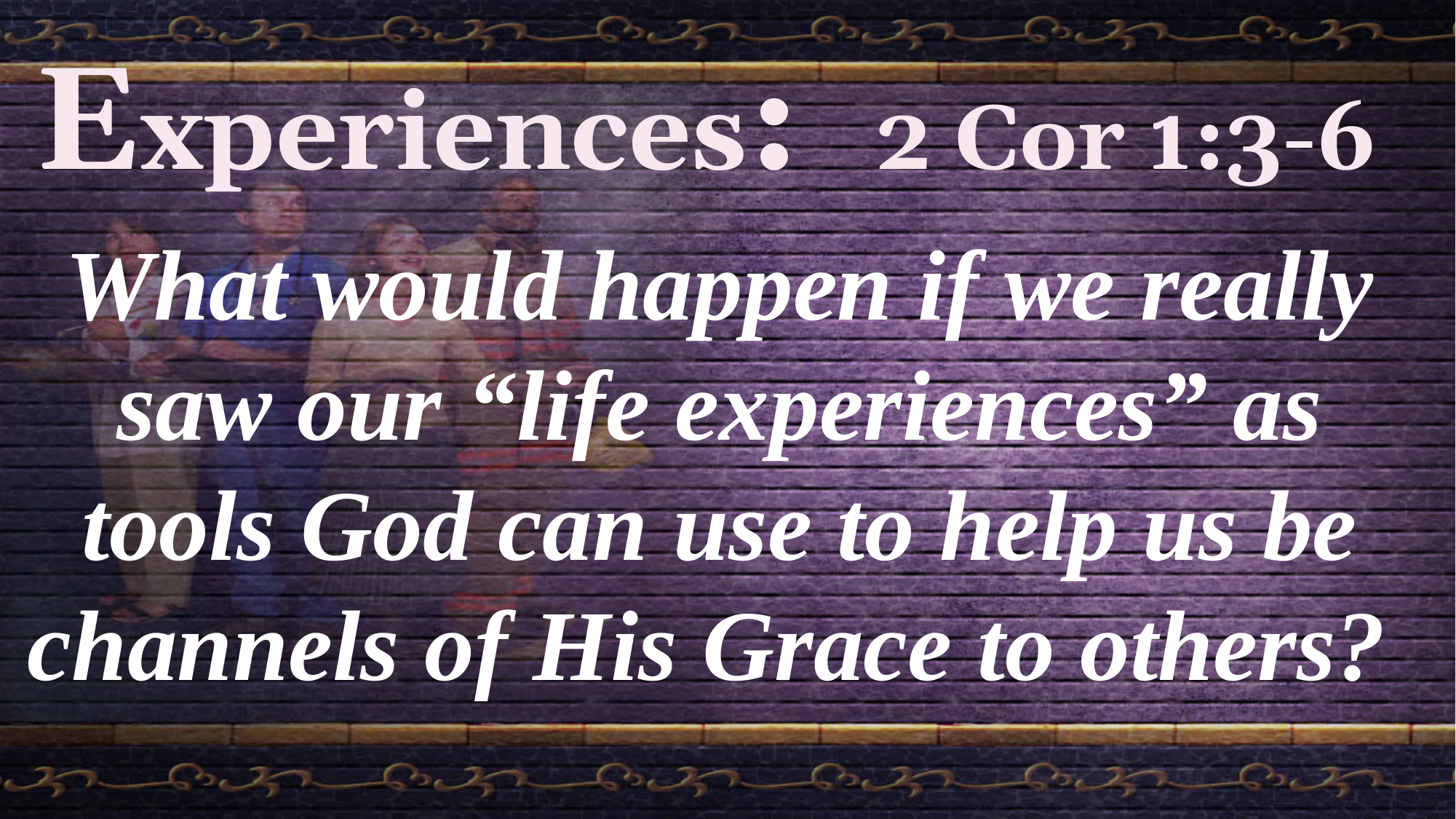

Experiences:  2 Cor 1:3-6
What would happen if we really saw our “life experiences” as tools God can use to help us be channels of His Grace to others?